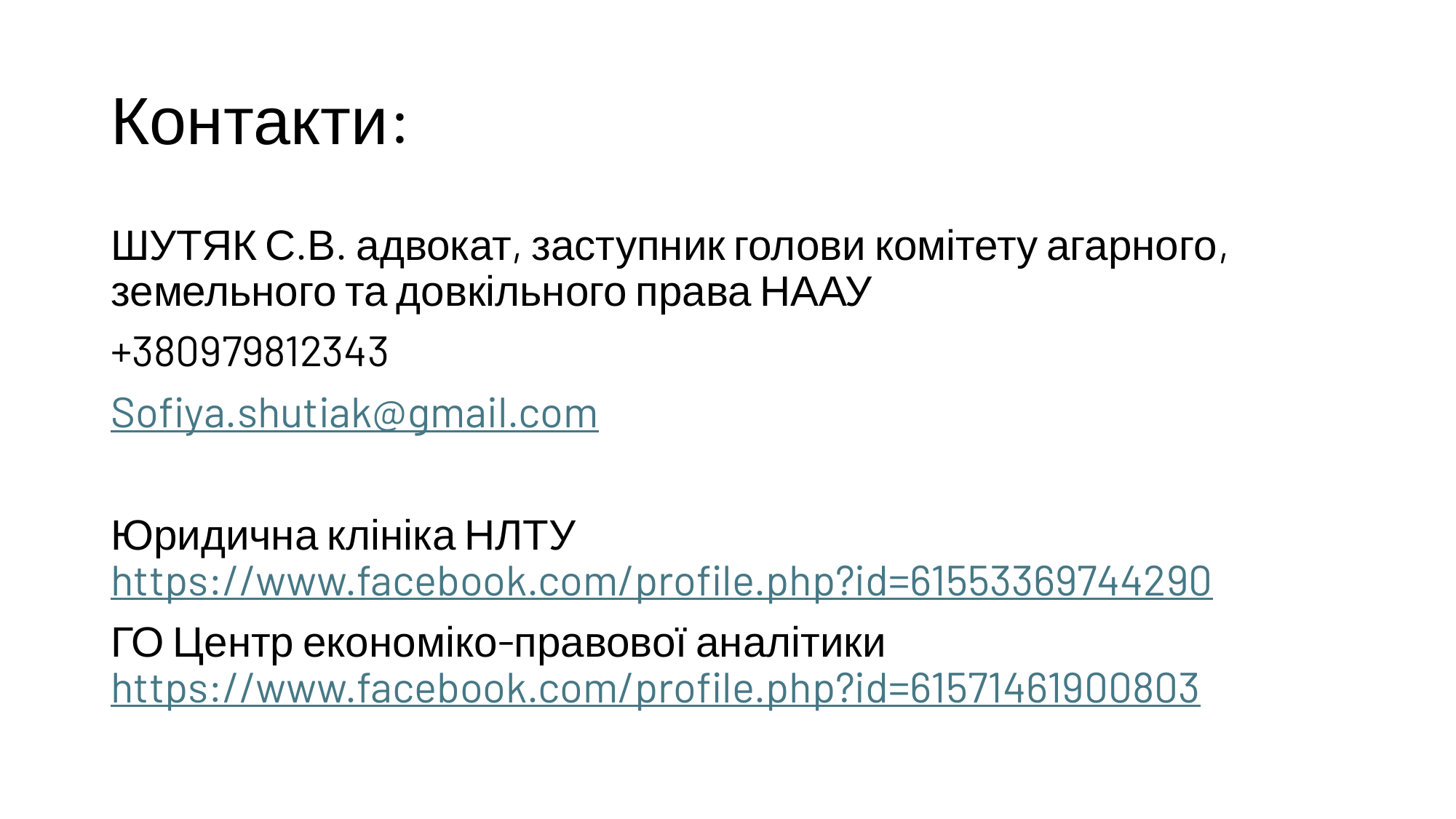

# Контакти:
ШУТЯК С.В. адвокат, заступник голови комітету агарного, земельного та довкільного права НААУ
+380979812343
Sofiya.shutiak@gmail.com

Юридична клініка НЛТУ https://www.facebook.com/profile.php?id=61553369744290
ГО Центр економіко-правової аналітики https://www.facebook.com/profile.php?id=61571461900803